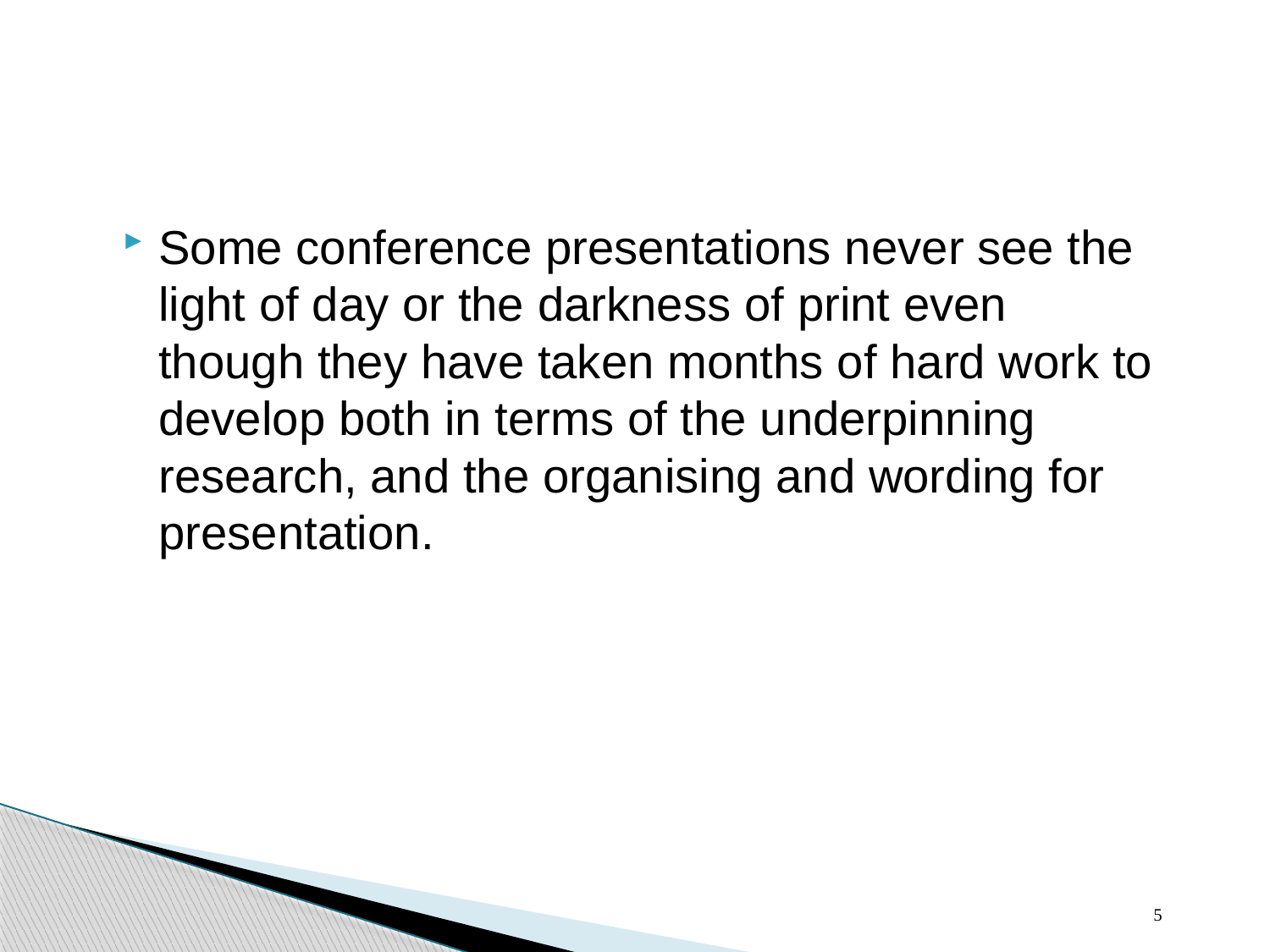

Some conference presentations never see the light of day or the darkness of print even though they have taken months of hard work to develop both in terms of the underpinning research, and the organising and wording for presentation.

5